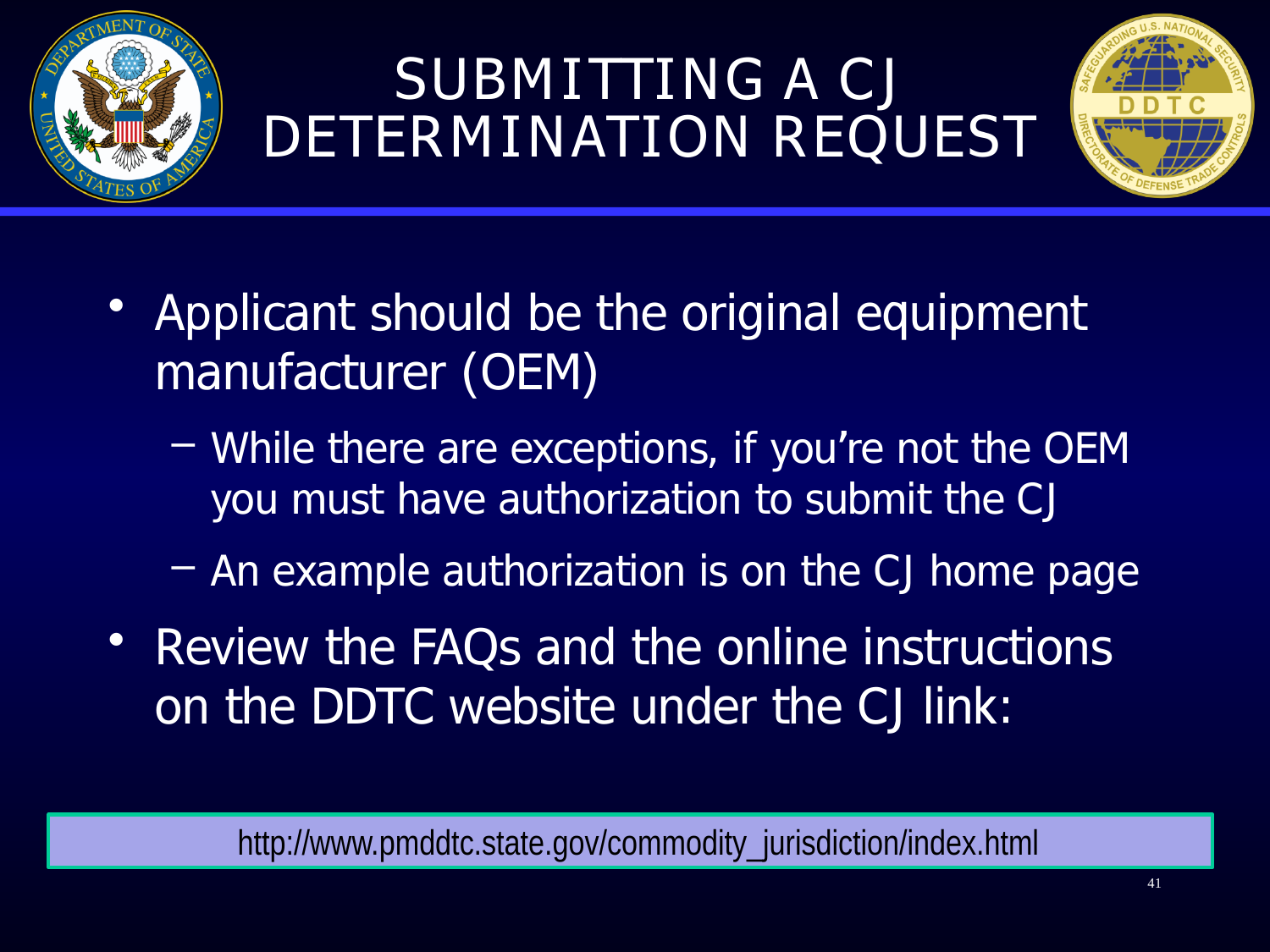

# Submitting a CJ Determination Request
Applicant should be the original equipment manufacturer (OEM)
While there are exceptions, if you’re not the OEM you must have authorization to submit the CJ
An example authorization is on the CJ home page
Review the FAQs and the online instructions on the DDTC website under the CJ link:
http://www.pmddtc.state.gov/commodity_jurisdiction/index.html
41